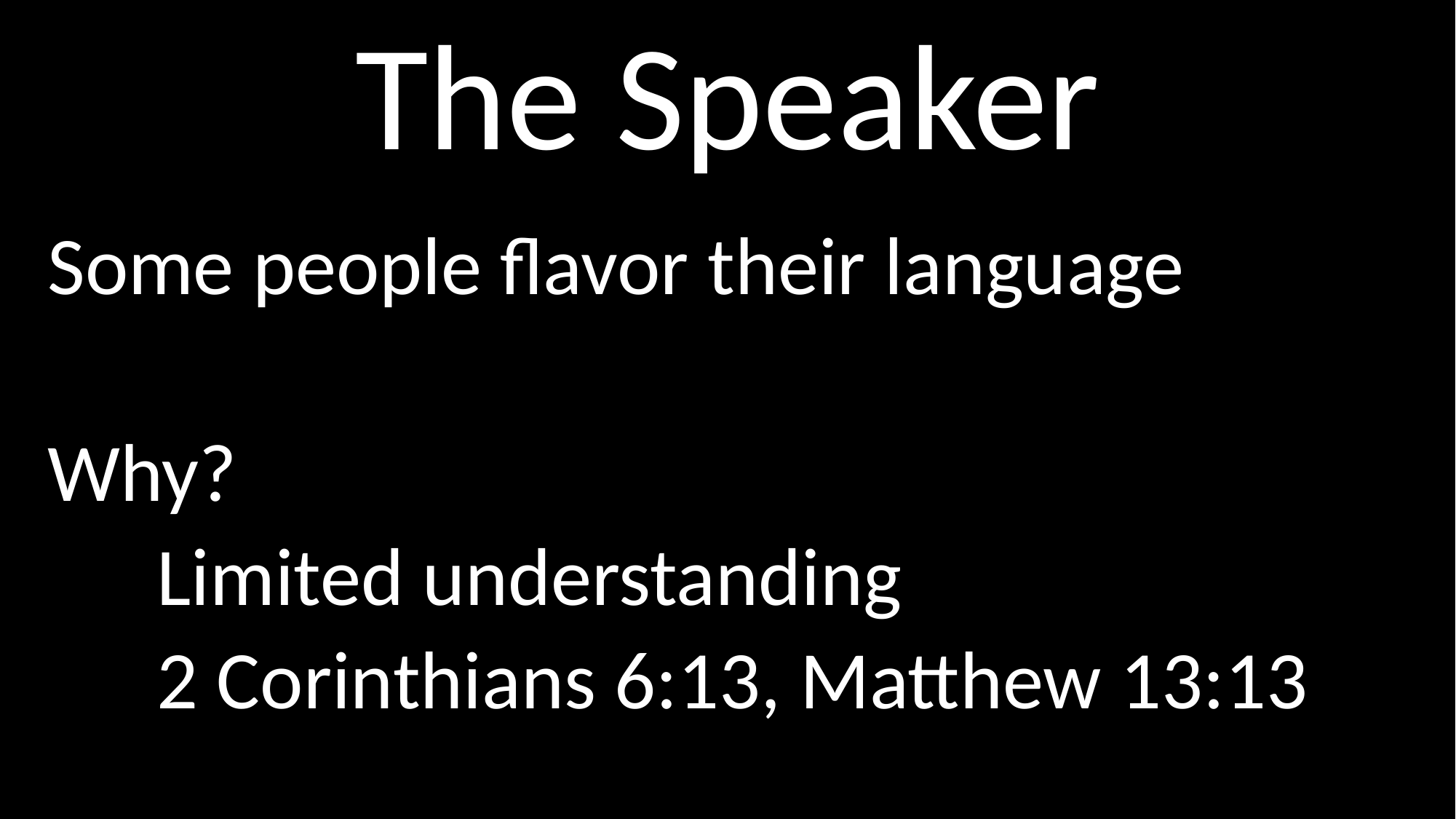

# The Speaker
Some people flavor their language

Why?
	Limited understanding
	2 Corinthians 6:13, Matthew 13:13